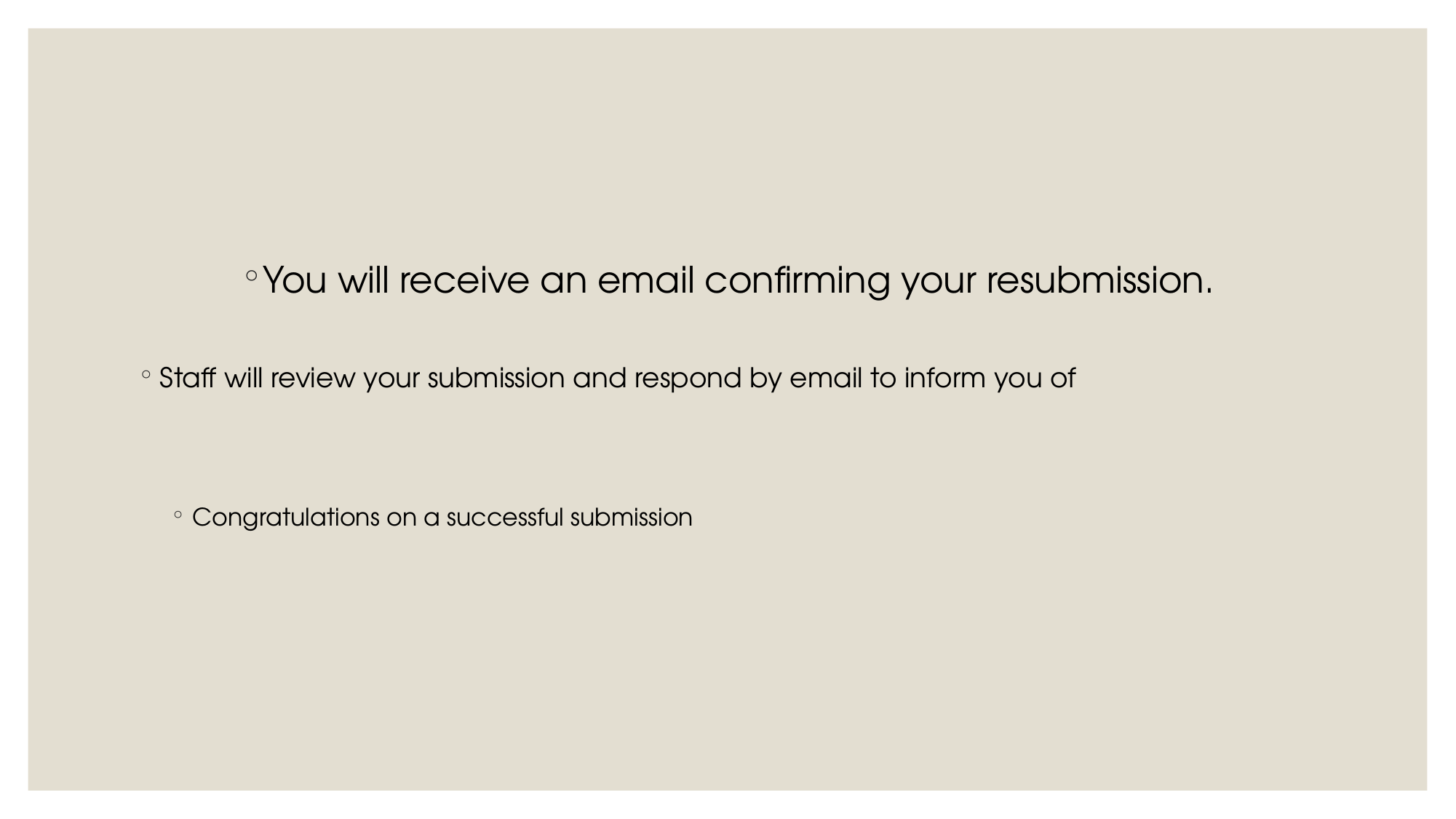

You will receive an email confirming your resubmission.

Staff will review your submission and respond by email to inform you of

Congratulations on a successful submission